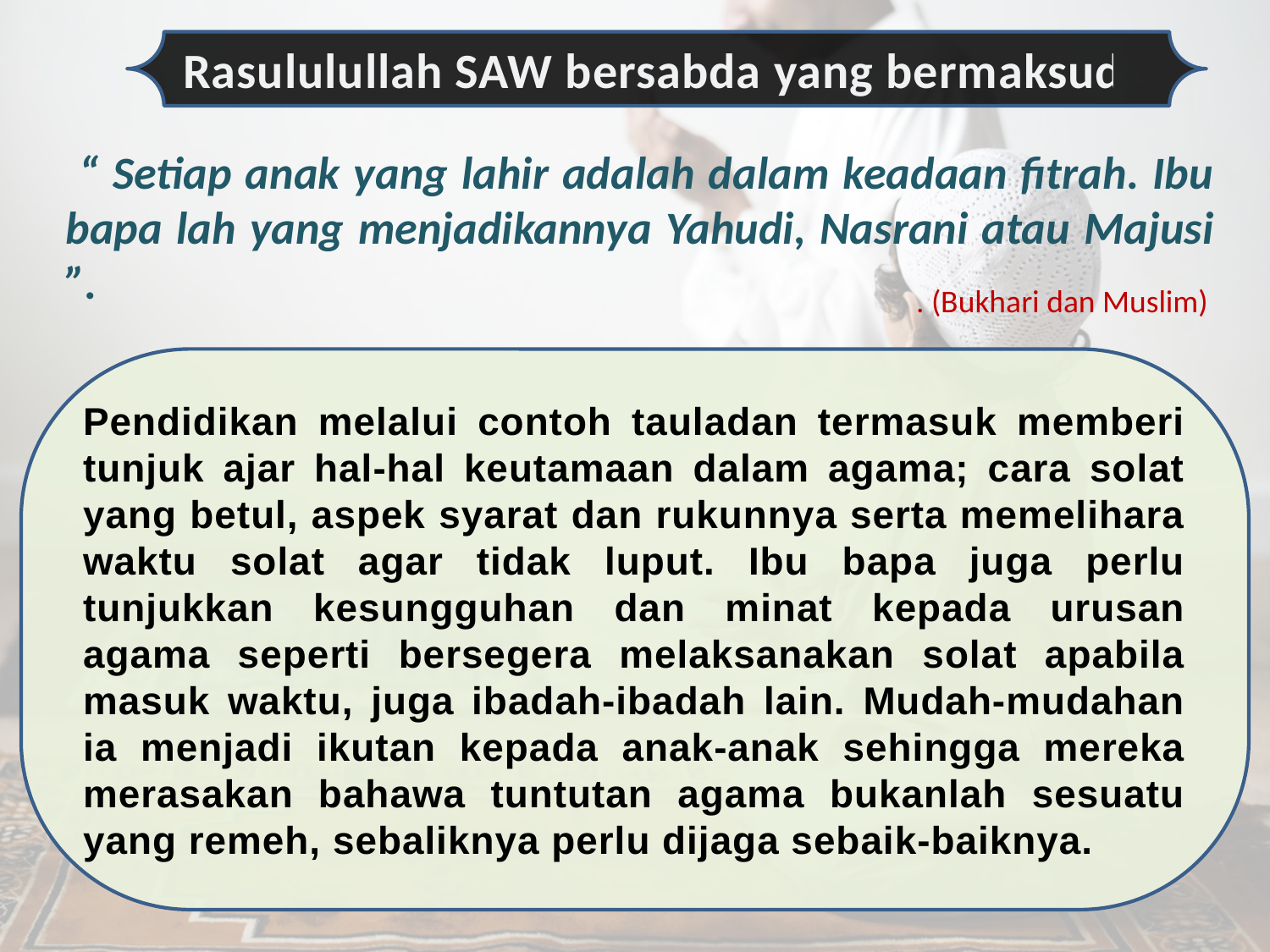

Rasululullah SAW bersabda yang bermaksud :
 “ Setiap anak yang lahir adalah dalam keadaan fitrah. Ibu bapa lah yang menjadikannya Yahudi, Nasrani atau Majusi ”.
. (Bukhari dan Muslim)
Pendidikan melalui contoh tauladan termasuk memberi tunjuk ajar hal-hal keutamaan dalam agama; cara solat yang betul, aspek syarat dan rukunnya serta memelihara waktu solat agar tidak luput. Ibu bapa juga perlu tunjukkan kesungguhan dan minat kepada urusan agama seperti bersegera melaksanakan solat apabila masuk waktu, juga ibadah-ibadah lain. Mudah-mudahan ia menjadi ikutan kepada anak-anak sehingga mereka merasakan bahawa tuntutan agama bukanlah sesuatu yang remeh, sebaliknya perlu dijaga sebaik-baiknya.